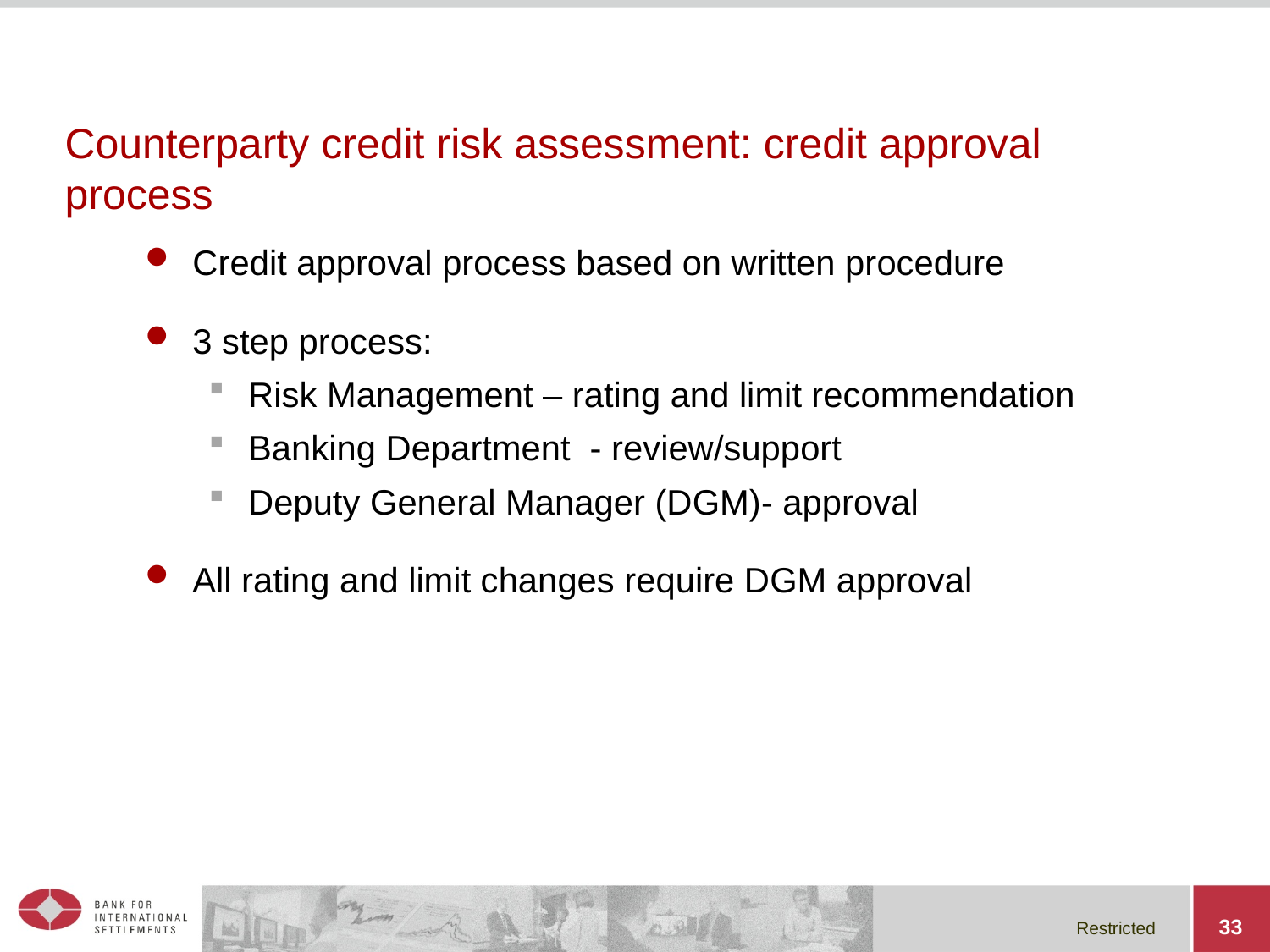

# Counterparty credit risk assessment: credit approval process
Credit approval process based on written procedure
3 step process:
Risk Management – rating and limit recommendation
Banking Department  - review/support
Deputy General Manager (DGM)- approval
All rating and limit changes require DGM approval
33